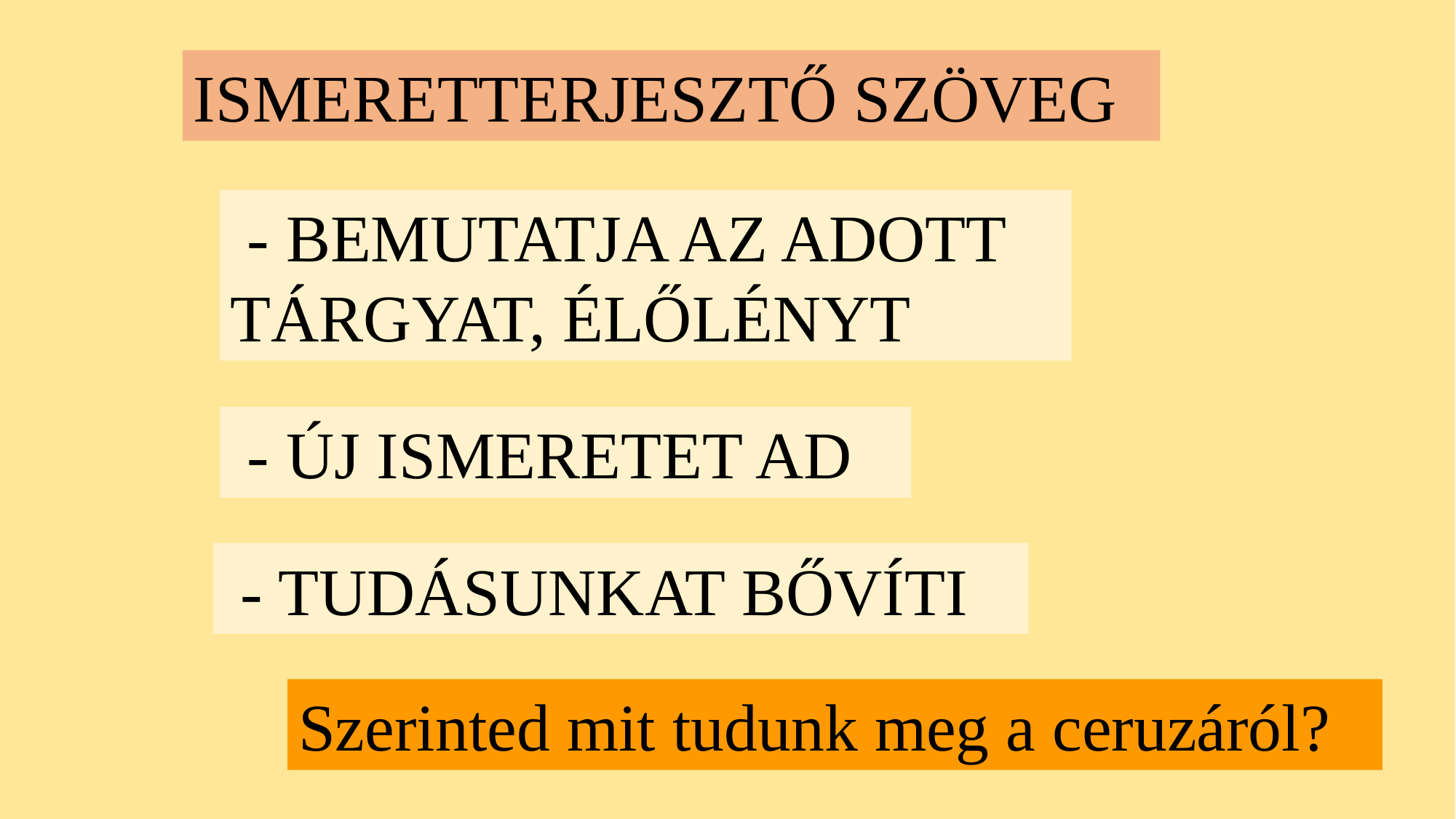

ISMERETTERJESZTŐ SZÖVEG
 - BEMUTATJA AZ ADOTT TÁRGYAT, ÉLŐLÉNYT
 - ÚJ ISMERETET AD
 - TUDÁSUNKAT BŐVÍTI
Szerinted mit tudunk meg a ceruzáról?